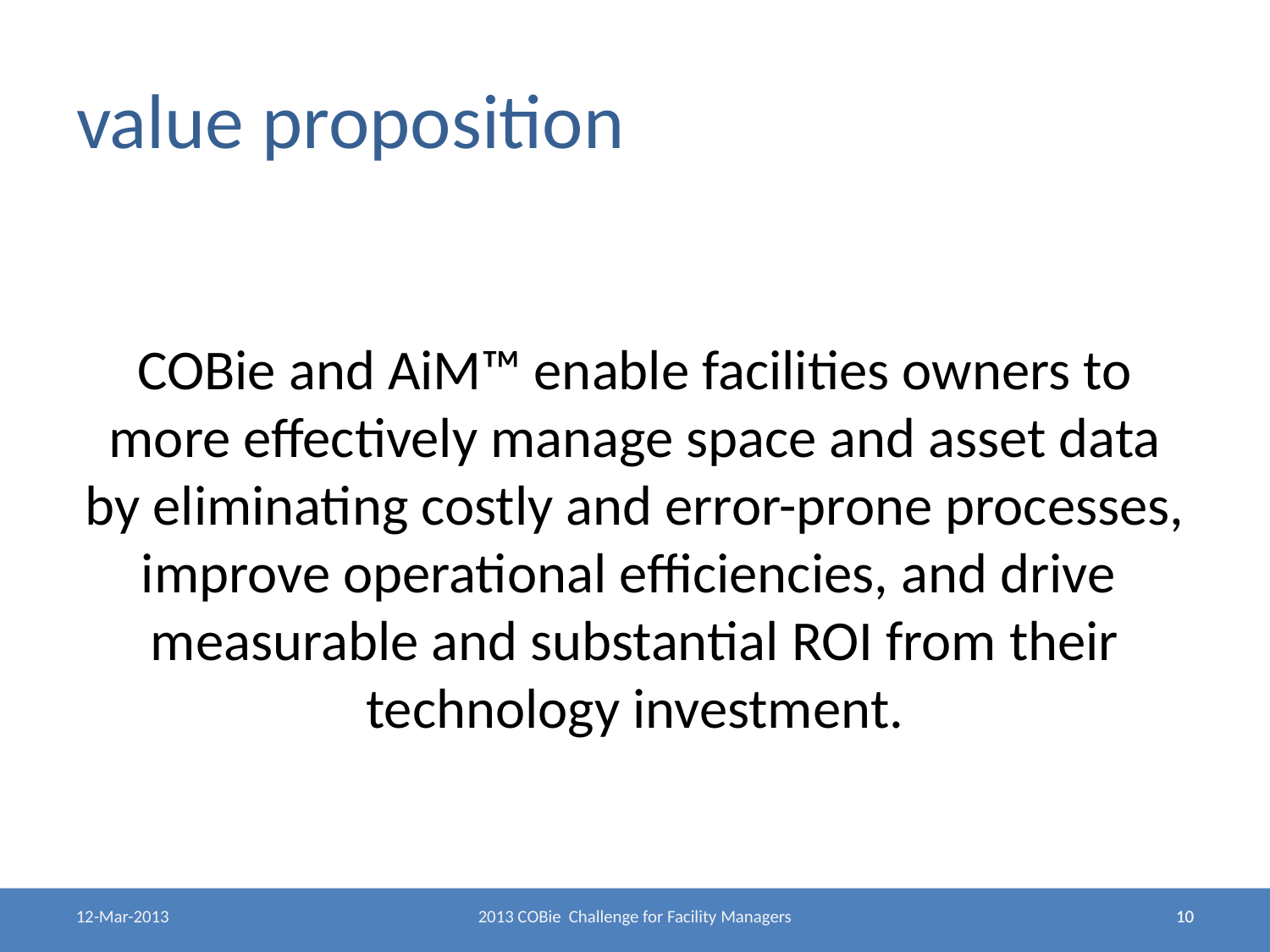

# value proposition
COBie and AiM™ enable facilities owners to more effectively manage space and asset data by eliminating costly and error-prone processes, improve operational efficiencies, and drive
measurable and substantial ROI from their technology investment.

12-Mar-2013
2013 COBie  Challenge for Facility Managers
10
10